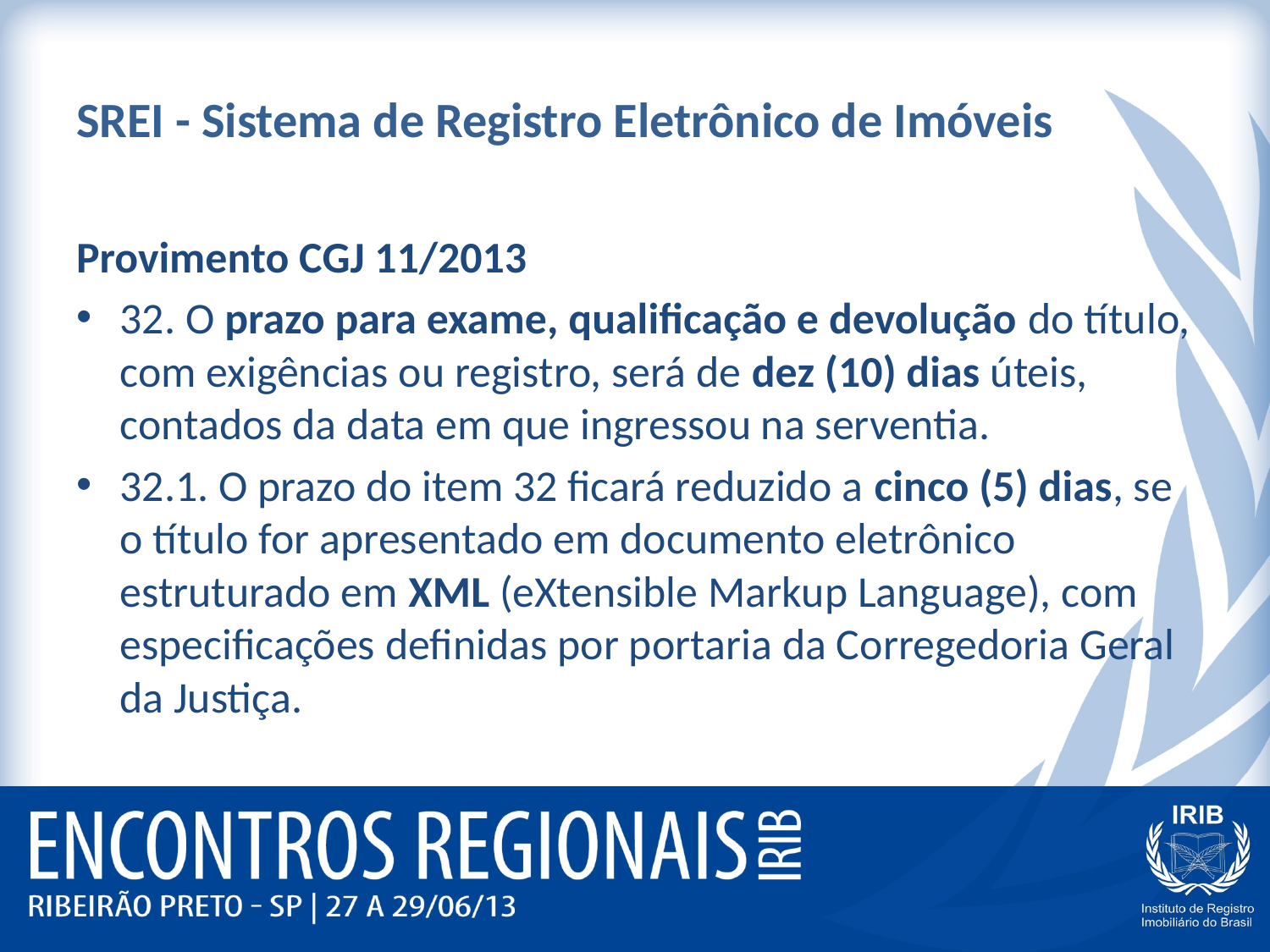

# SREI - Sistema de Registro Eletrônico de Imóveis
Provimento CGJ 11/2013
32. O prazo para exame, qualificação e devolução do título, com exigências ou registro, será de dez (10) dias úteis, contados da data em que ingressou na serventia.
32.1. O prazo do item 32 ficará reduzido a cinco (5) dias, se o título for apresentado em documento eletrônico estruturado em XML (eXtensible Markup Language), com especificações definidas por portaria da Corregedoria Geral da Justiça.